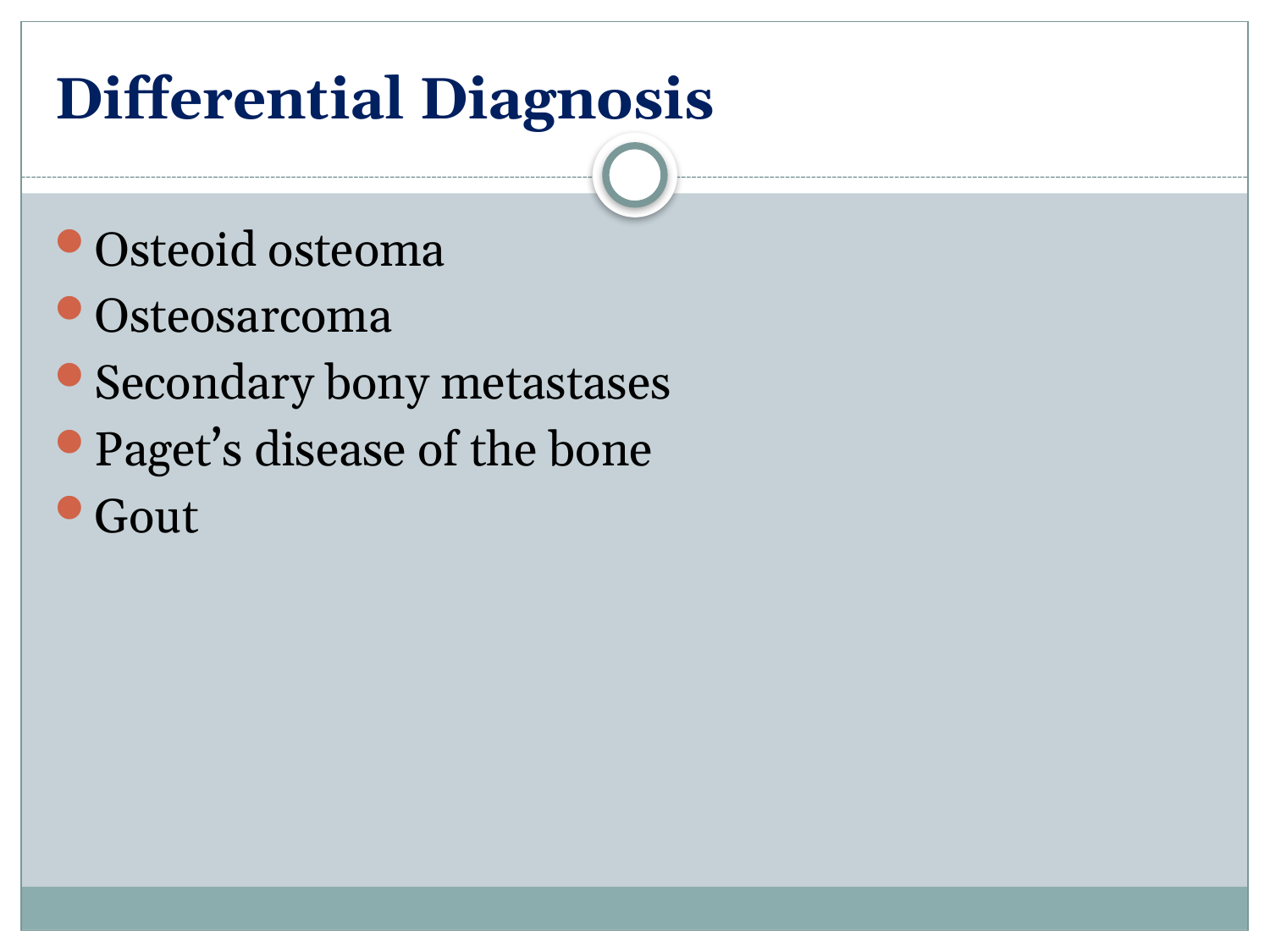

# Differential Diagnosis
Osteoid osteoma
Osteosarcoma
Secondary bony metastases
Paget’s disease of the bone
Gout